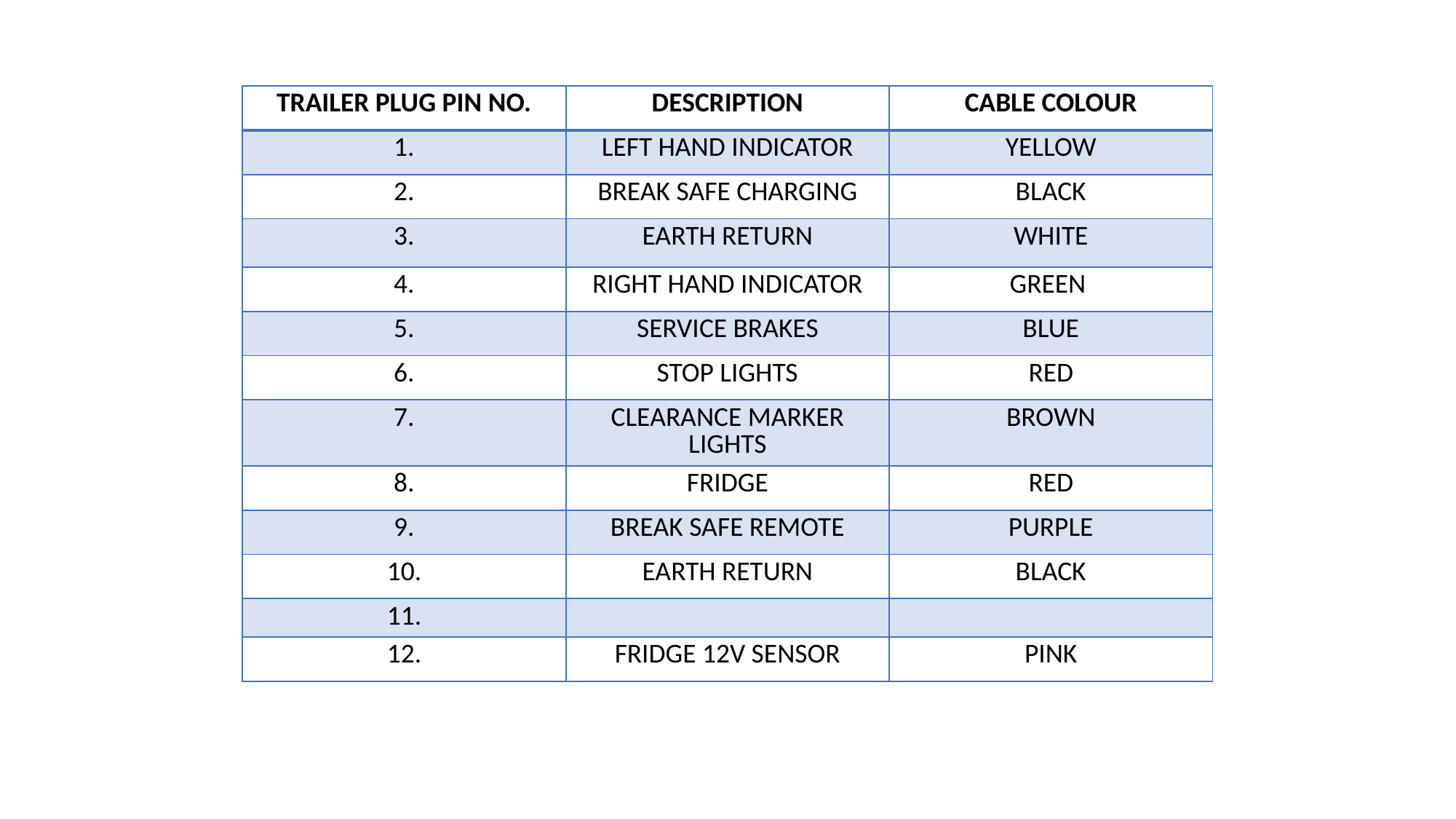

| TRAILER PLUG PIN NO. | DESCRIPTION | CABLE COLOUR |
| --- | --- | --- |
| 1. | LEFT HAND INDICATOR | YELLOW |
| 2. | BREAK SAFE CHARGING | BLACK |
| 3. | EARTH RETURN | WHITE |
| 4. | RIGHT HAND INDICATOR | GREEN |
| 5. | SERVICE BRAKES | BLUE |
| 6. | STOP LIGHTS | RED |
| 7. | CLEARANCE MARKER LIGHTS | BROWN |
| 8. | FRIDGE | RED |
| 9. | BREAK SAFE REMOTE | PURPLE |
| 10. | EARTH RETURN | BLACK |
| 11. |  |  |
| 12. | FRIDGE 12V SENSOR | PINK |